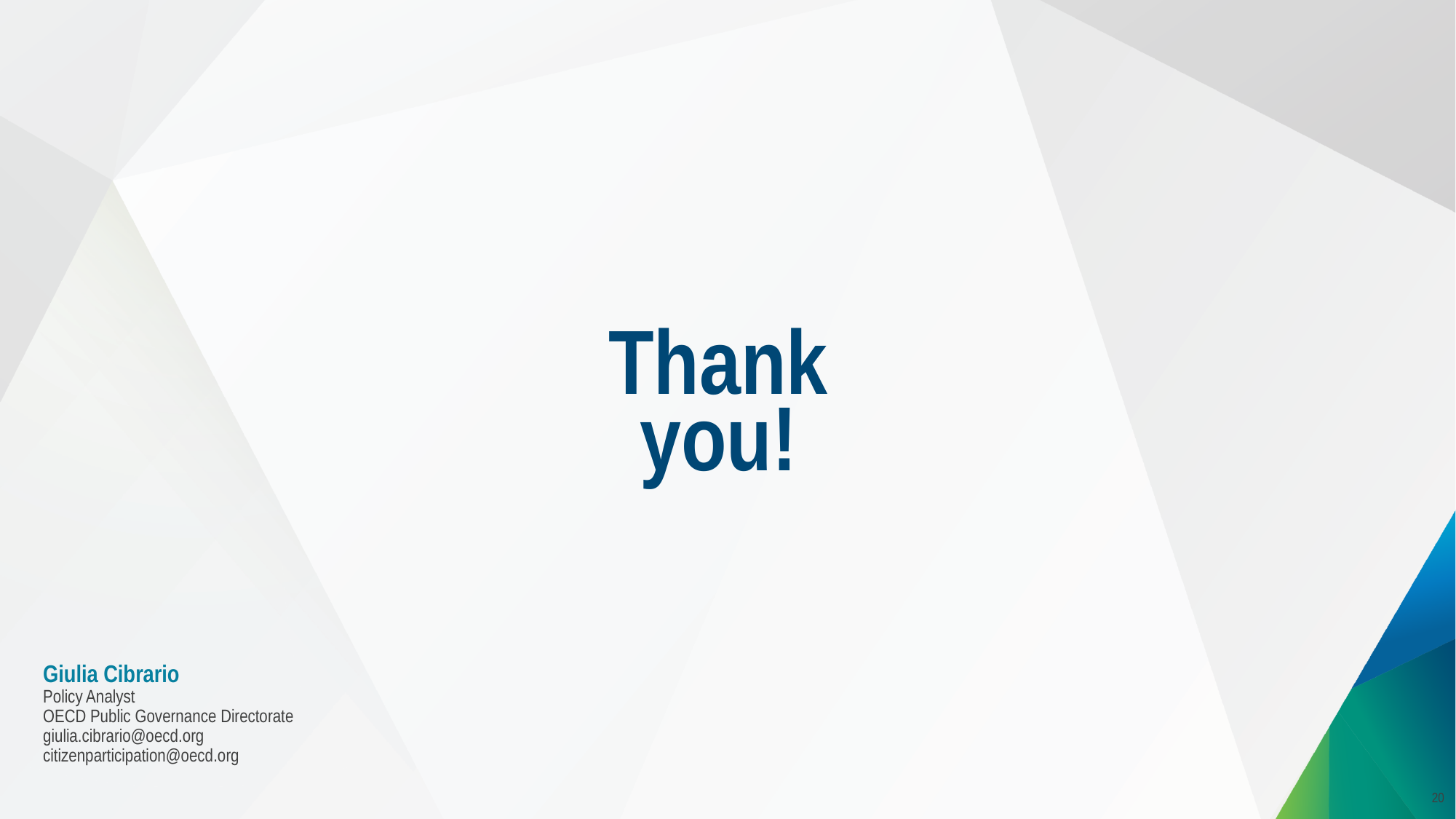

Thank you!
Giulia Cibrario
Policy Analyst
OECD Public Governance Directorate
giulia.cibrario@oecd.org
citizenparticipation@oecd.org
20